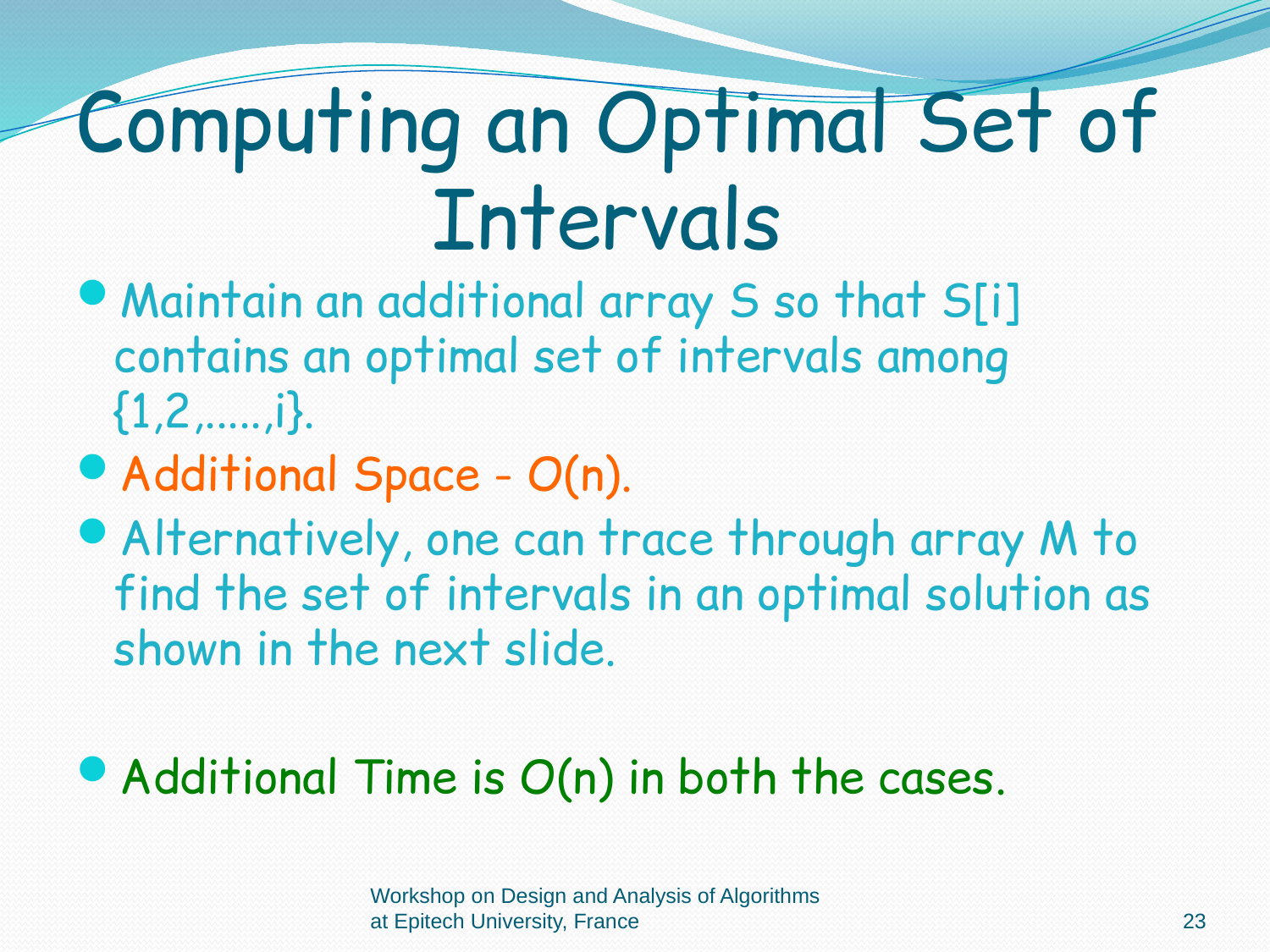

# Computing an Optimal Set of Intervals
Maintain an additional array S so that S[i] contains an optimal set of intervals among {1,2,.....,i}.
Additional Space - O(n).
Alternatively, one can trace through array M to find the set of intervals in an optimal solution as shown in the next slide.

Additional Time is O(n) in both the cases.
Workshop on Design and Analysis of Algorithms at Epitech University, France
23